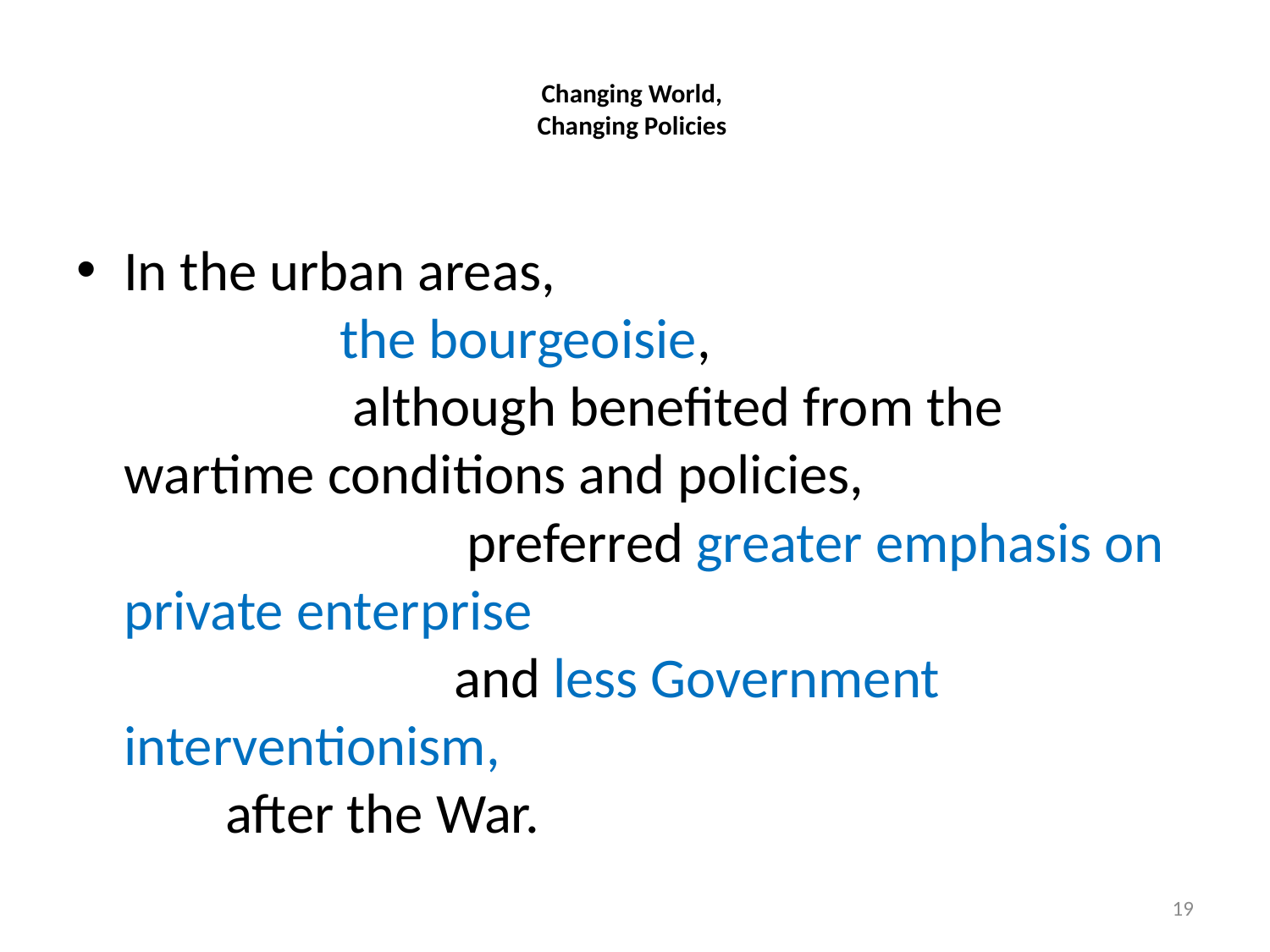

# Changing World, Changing Policies
In the urban areas,                                                                    the bourgeoisie,                                                        although benefited from the wartime conditions and policies,                                                     preferred greater emphasis on private enterprise                                                                               and less Government interventionism,                                                               after the War.

19